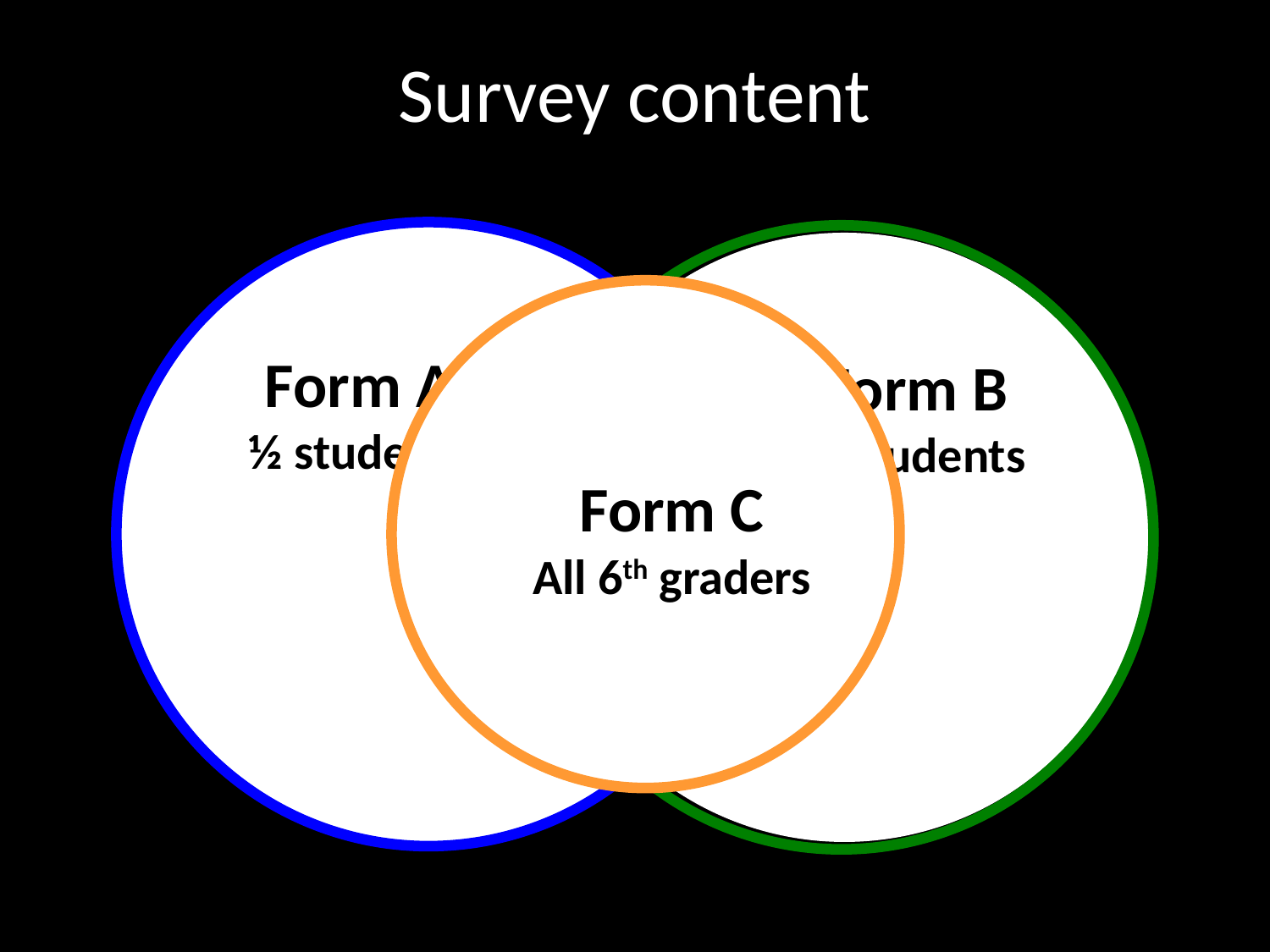

Survey content

Form C
All 6th graders
Form A
½ students
Form B
½ students
Core
All students